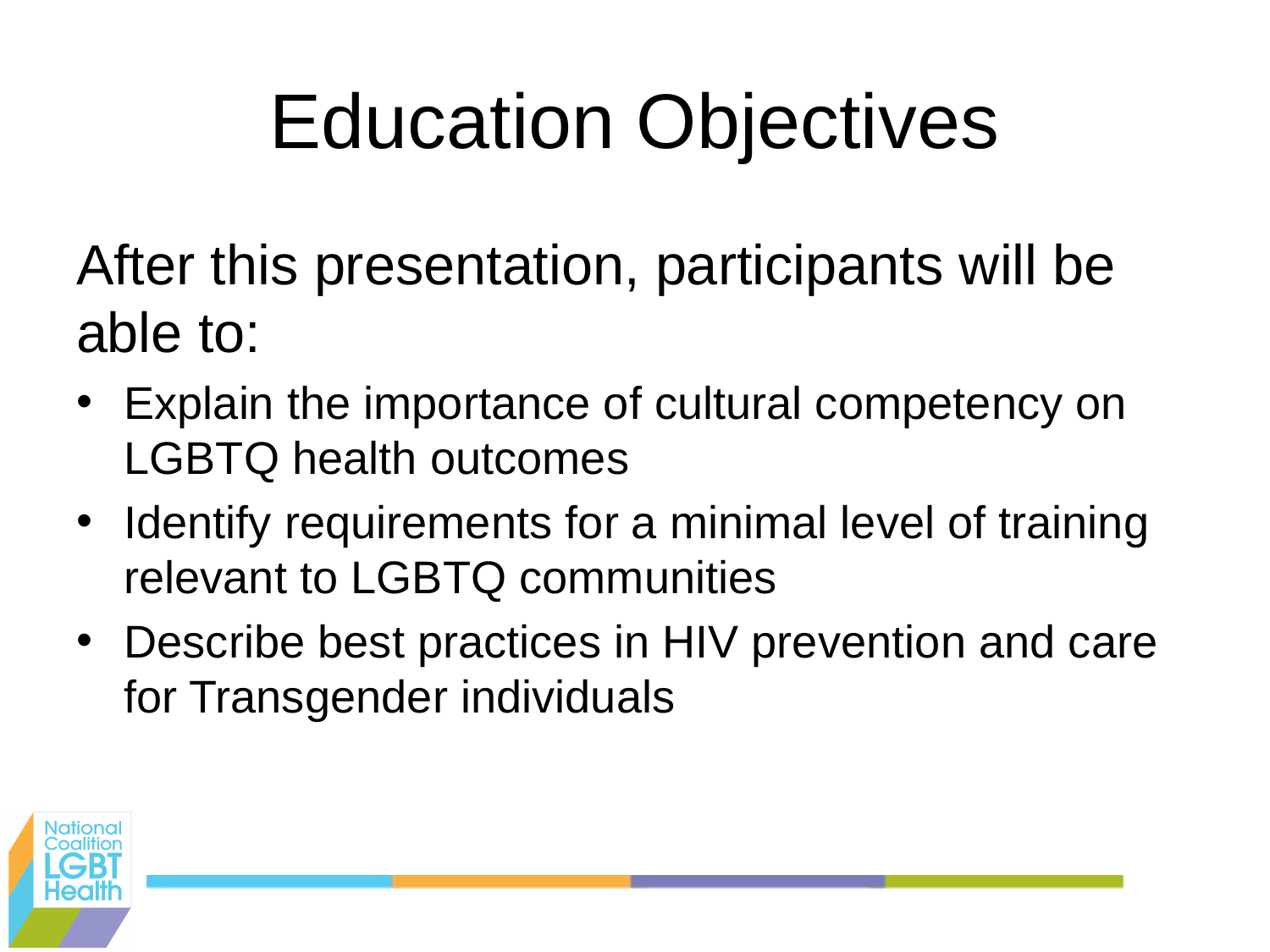

# Education Objectives
After this presentation, participants will be able to:
Explain the importance of cultural competency on LGBTQ health outcomes
Identify requirements for a minimal level of training relevant to LGBTQ communities
Describe best practices in HIV prevention and care for Transgender individuals